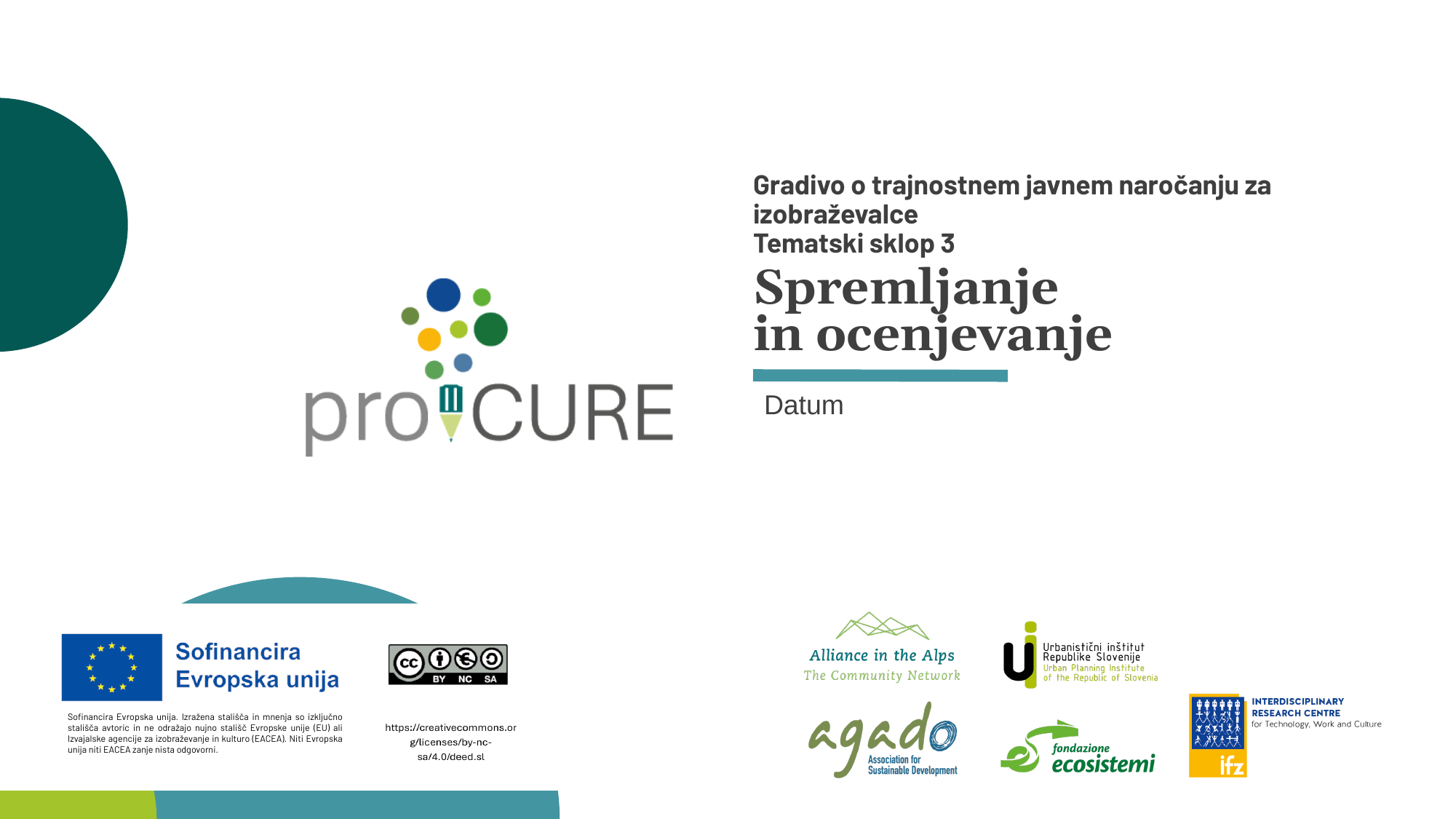

Gradivo o trajnostnem javnem naročanju za izobraževalce
Tematski sklop 3
# Spremljanje in ocenjevanje
Datum